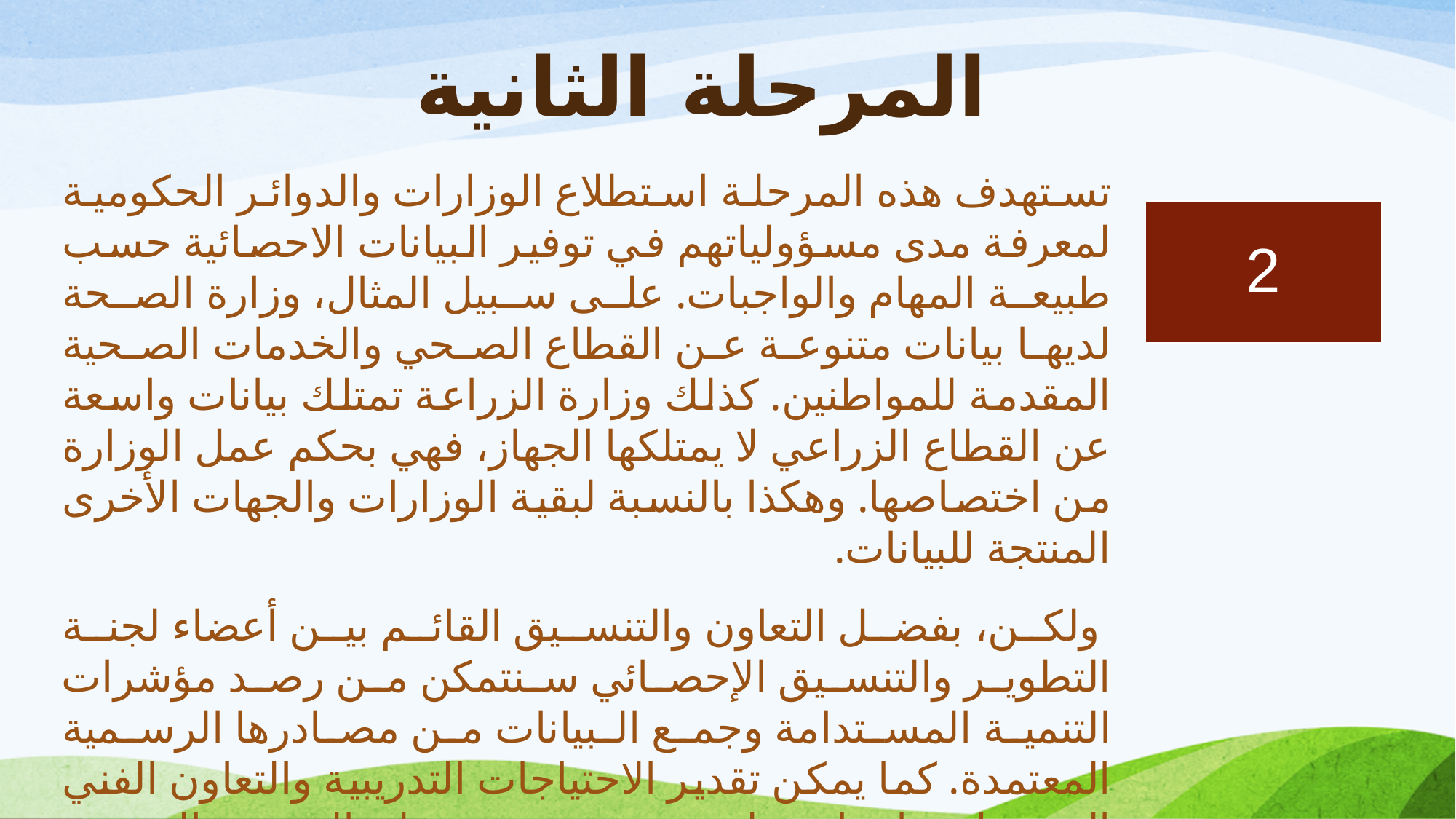

# المرحلة الثانية
تستهدف هذه المرحلة استطلاع الوزارات والدوائر الحكومية لمعرفة مدى مسؤولياتهم في توفير البيانات الاحصائية حسب طبيعة المهام والواجبات. على سبيل المثال، وزارة الصحة لديها بيانات متنوعة عن القطاع الصحي والخدمات الصحية المقدمة للمواطنين. كذلك وزارة الزراعة تمتلك بيانات واسعة عن القطاع الزراعي لا يمتلكها الجهاز، فهي بحكم عمل الوزارة من اختصاصها. وهكذا بالنسبة لبقية الوزارات والجهات الأخرى المنتجة للبيانات.
 ولكن، بفضل التعاون والتنسيق القائم بين أعضاء لجنة التطوير والتنسيق الإحصائي سنتمكن من رصد مؤشرات التنمية المستدامة وجمع البيانات من مصادرها الرسمية المعتمدة. كما يمكن تقدير الاحتياجات التدريبية والتعاون الفني المشترك، وإعداد خطة تدريبية ضمن خطة التدريب السنوية للجهاز لصالح كل الموظفين المعنيين بتلك المؤشرات.
2